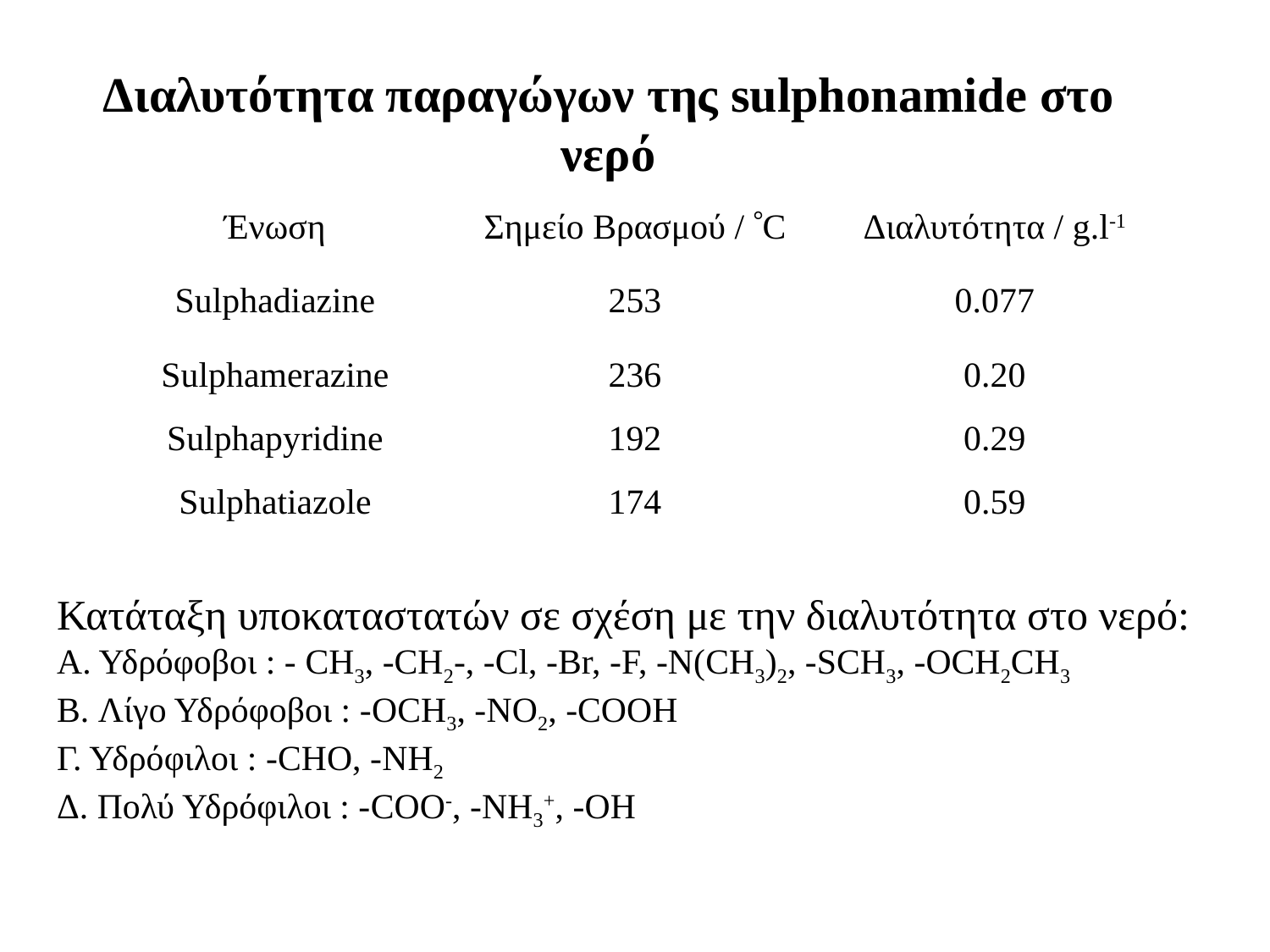

# Διαλυτότητα παραγώγων της sulphonamide στο νερό
| Ένωση | Σημείο Βρασμού / °C | Διαλυτότητα / g.l-1 |
| --- | --- | --- |
| Sulphadiazine | 253 | 0.077 |
| Sulphamerazine | 236 | 0.20 |
| Sulphapyridine | 192 | 0.29 |
| Sulphatiazole | 174 | 0.59 |
Κατάταξη υποκαταστατών σε σχέση με την διαλυτότητα στο νερό:
Α. Υδρόφοβοι : - CH3, -CH2-, -Cl, -Br, -F, -N(CH3)2, -SCH3, -OCH2CH3
B. Λίγο Υδρόφοβοι : -OCH3, -NO2, -COOH
Γ. Υδρόφιλοι : -CHO, -NH2
Δ. Πολύ Υδρόφιλοι : -COO-, -NH3+, -OH